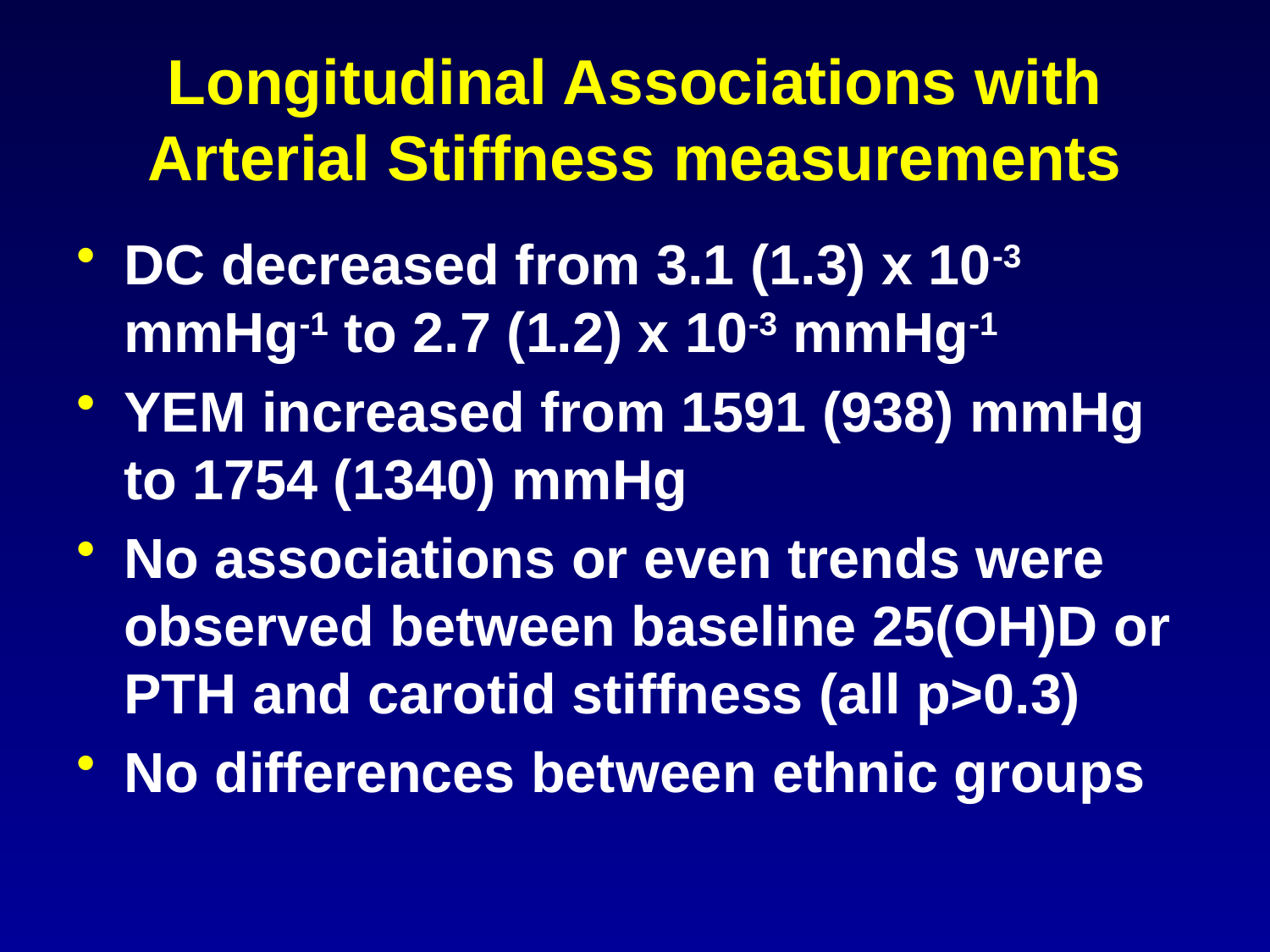

# Longitudinal Associations with Arterial Stiffness measurements
DC decreased from 3.1 (1.3) x 10-3 mmHg-1 to 2.7 (1.2) x 10-3 mmHg-1
YEM increased from 1591 (938) mmHg to 1754 (1340) mmHg
No associations or even trends were observed between baseline 25(OH)D or PTH and carotid stiffness (all p>0.3)
No differences between ethnic groups